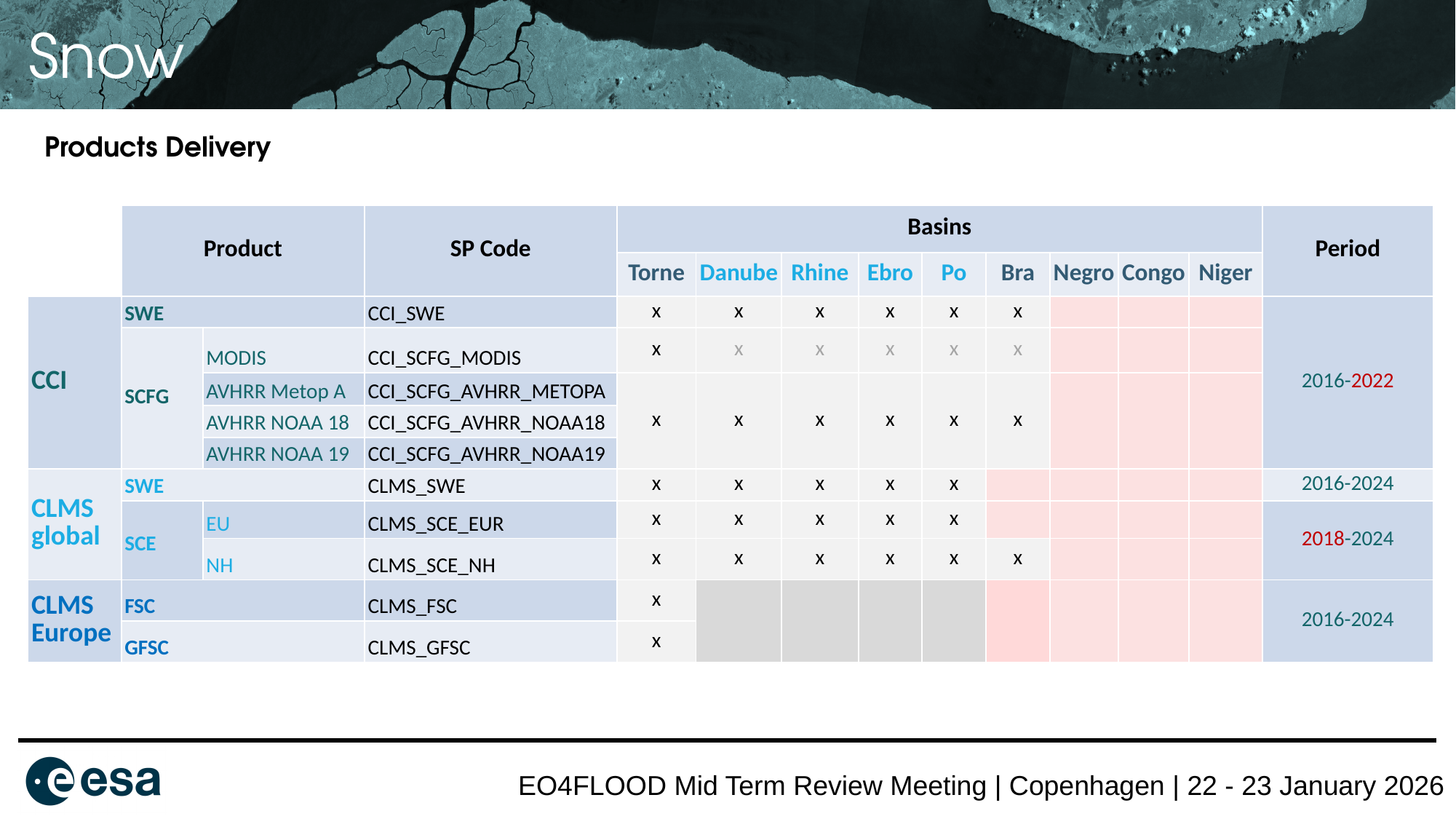

Snow
Products Delivery
|  | Product |  | SP Code | Basins |  |  |  |  |  |  |  |  | Period |
| --- | --- | --- | --- | --- | --- | --- | --- | --- | --- | --- | --- | --- | --- |
|  |  |  |  | Torne | Danube | Rhine | Ebro | Po | Bra | Negro | Congo | Niger |  |
| CCI | SWE |  | CCI\_SWE | x | x | x | x | x | x |  |  |  | 2016-2022 |
|  | SCFG | MODIS | CCI\_SCFG\_MODIS | x | x | x | x | x | x |  |  |  |  |
|  |  | AVHRR Metop A | CCI\_SCFG\_AVHRR\_METOPA | x | x | x | x | x | x |  |  |  |  |
|  |  | AVHRR NOAA 18 | CCI\_SCFG\_AVHRR\_NOAA18 |  |  |  |  |  |  |  |  |  |  |
|  |  | AVHRR NOAA 19 | CCI\_SCFG\_AVHRR\_NOAA19 |  |  |  |  |  |  |  |  |  |  |
| CLMS global | SWE |  | CLMS\_SWE | x | x | x | x | x |  |  |  |  | 2016-2024 |
|  | SCE | EU | CLMS\_SCE\_EUR | x | x | x | x | x |  |  |  |  | 2018-2024 |
|  |  | NH | CLMS\_SCE\_NH | x | x | x | x | x | x |  |  |  |  |
| CLMS Europe | FSC |  | CLMS\_FSC | x |  |  |  |  |  |  |  |  | 2016-2024 |
|  | GFSC |  | CLMS\_GFSC | x |  |  |  |  |  |  |  |  |  |